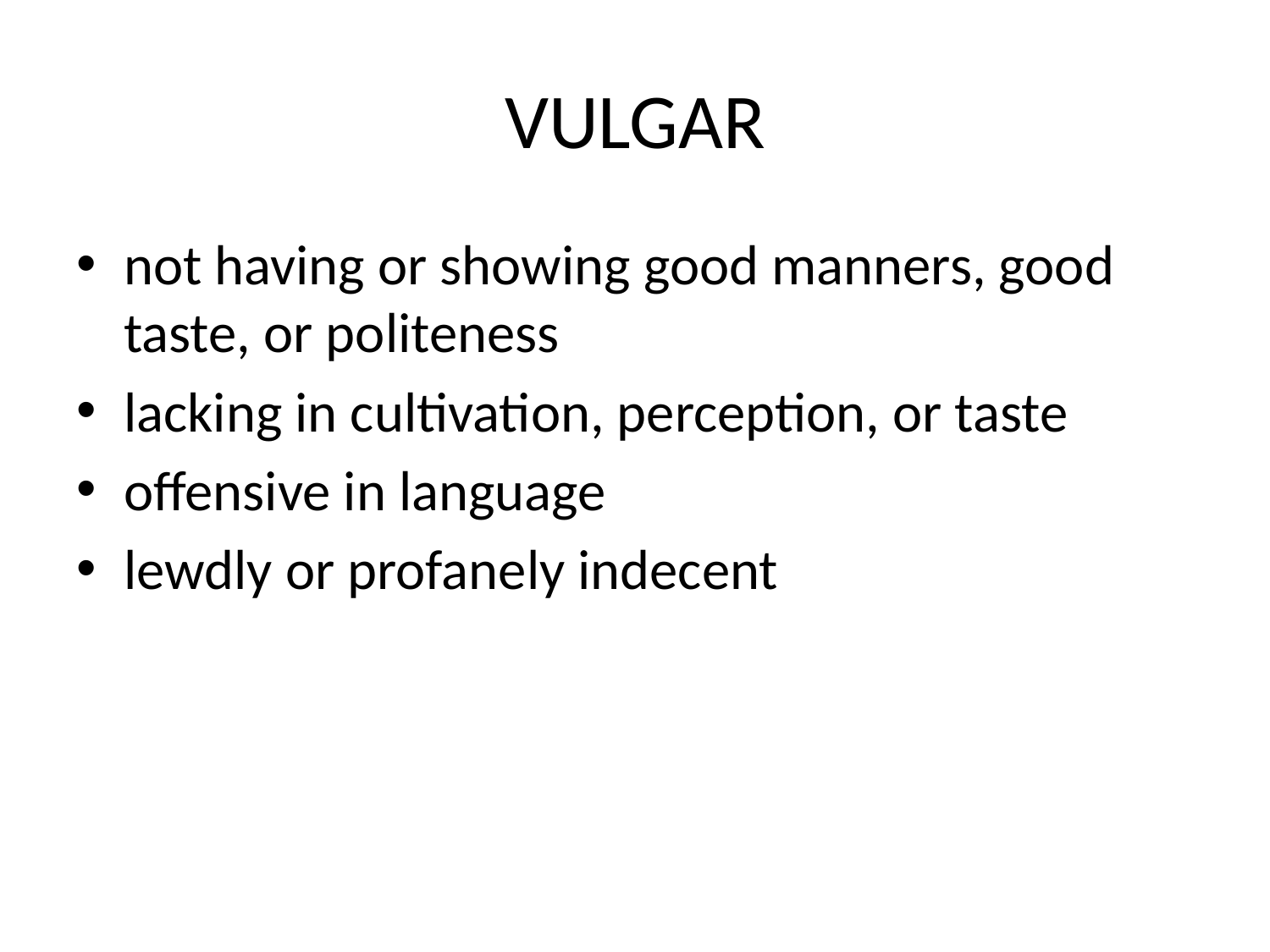

# VULGAR
not having or showing good manners, good taste, or politeness
lacking in cultivation, perception, or taste
offensive in language
lewdly or profanely indecent